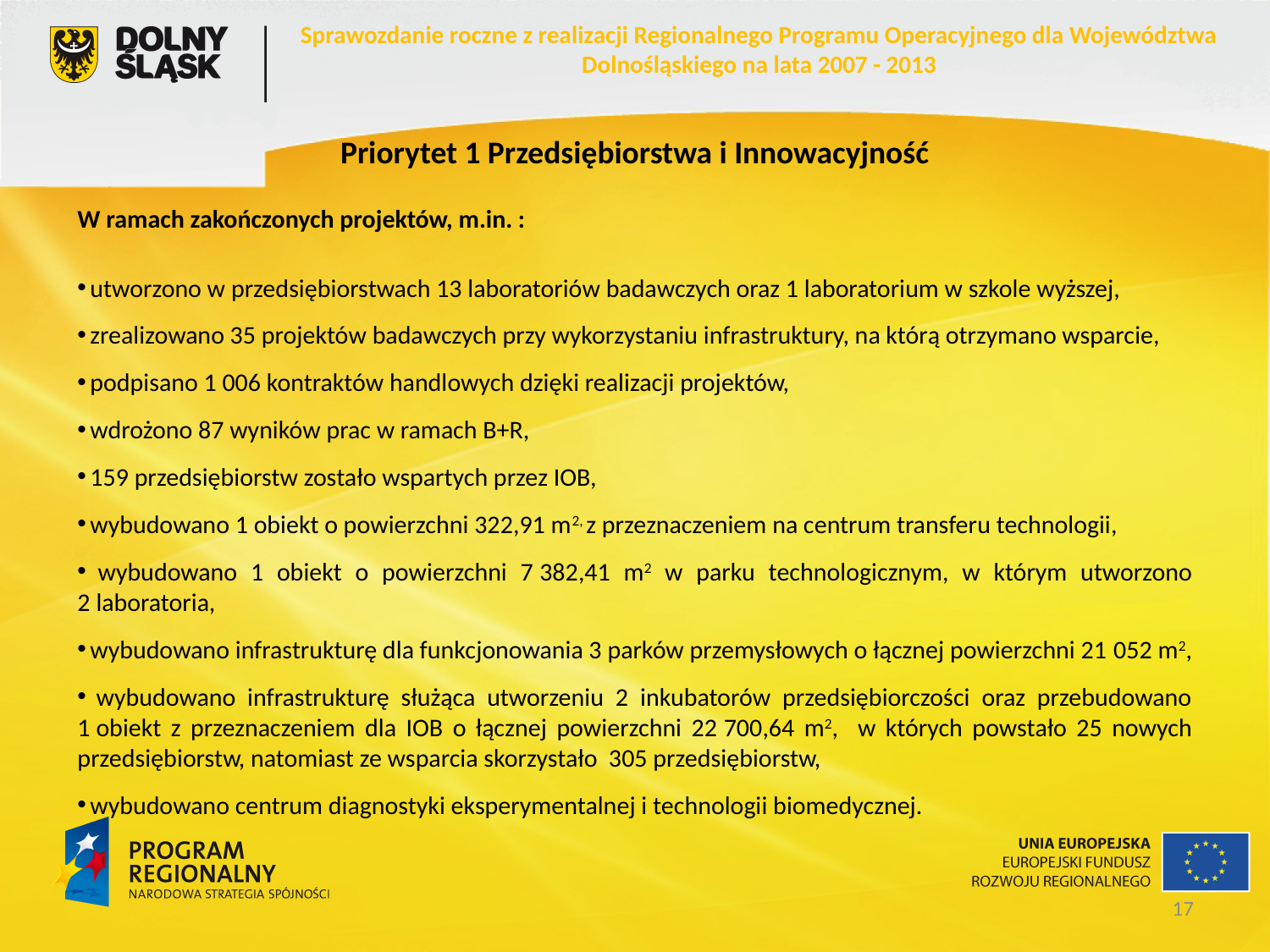

Sprawozdanie roczne z realizacji Regionalnego Programu Operacyjnego dla Województwa Dolnośląskiego na lata 2007 - 2013
Priorytet 1 Przedsiębiorstwa i Innowacyjność
W ramach zakończonych projektów, m.in. :

 utworzono w przedsiębiorstwach 13 laboratoriów badawczych oraz 1 laboratorium w szkole wyższej,
 zrealizowano 35 projektów badawczych przy wykorzystaniu infrastruktury, na którą otrzymano wsparcie,
 podpisano 1 006 kontraktów handlowych dzięki realizacji projektów,
 wdrożono 87 wyników prac w ramach B+R,
 159 przedsiębiorstw zostało wspartych przez IOB,
 wybudowano 1 obiekt o powierzchni 322,91 m2, z przeznaczeniem na centrum transferu technologii,
 wybudowano 1 obiekt o powierzchni 7 382,41 m2 w parku technologicznym, w którym utworzono 2 laboratoria,
 wybudowano infrastrukturę dla funkcjonowania 3 parków przemysłowych o łącznej powierzchni 21 052 m2,
 wybudowano infrastrukturę służąca utworzeniu 2 inkubatorów przedsiębiorczości oraz przebudowano 1 obiekt z przeznaczeniem dla IOB o łącznej powierzchni 22 700,64 m2,  w których powstało 25 nowych przedsiębiorstw, natomiast ze wsparcia skorzystało  305 przedsiębiorstw,
 wybudowano centrum diagnostyki eksperymentalnej i technologii biomedycznej.

17